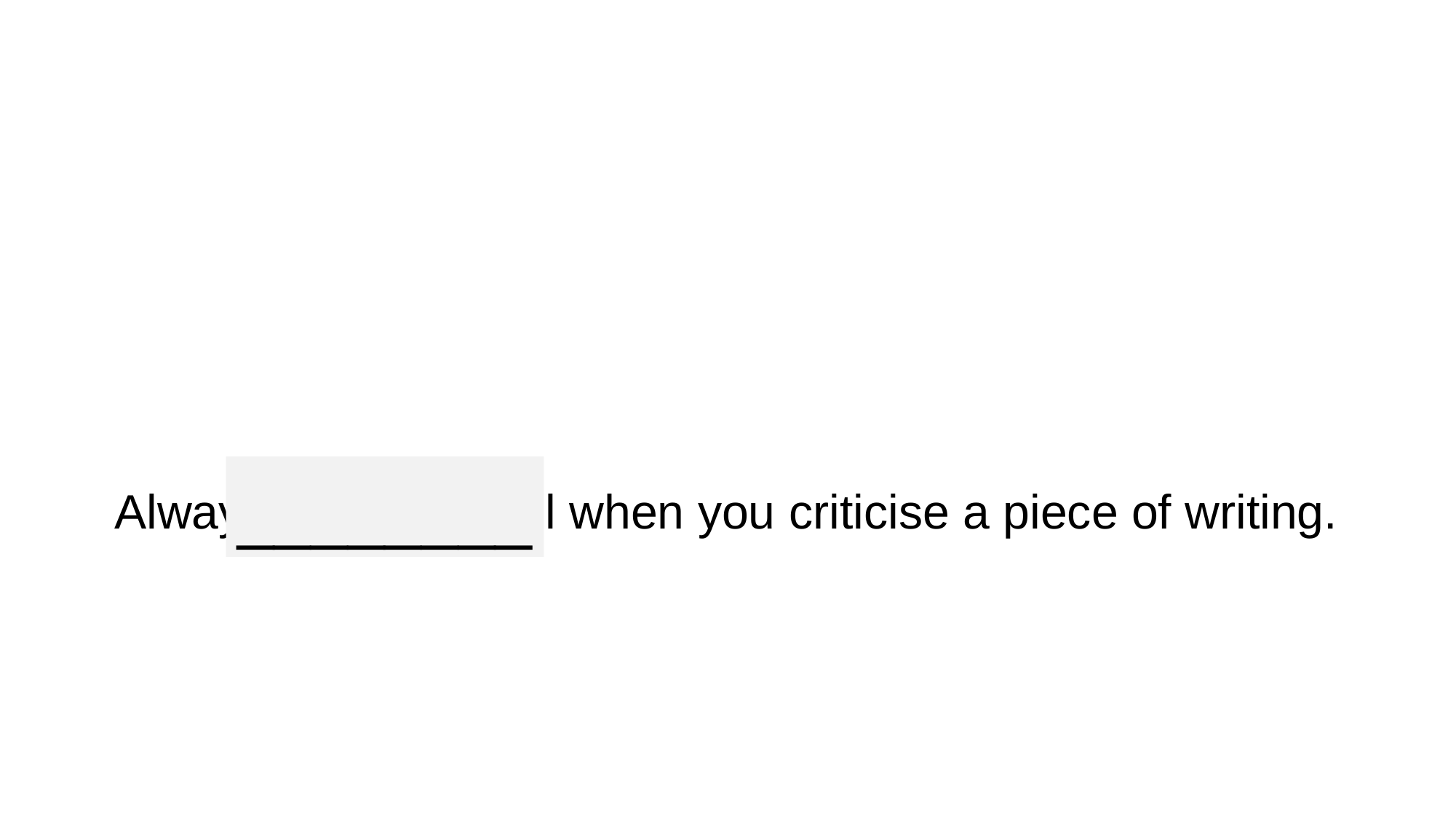

# Always be respectful when you criticise a piece of writing.
________